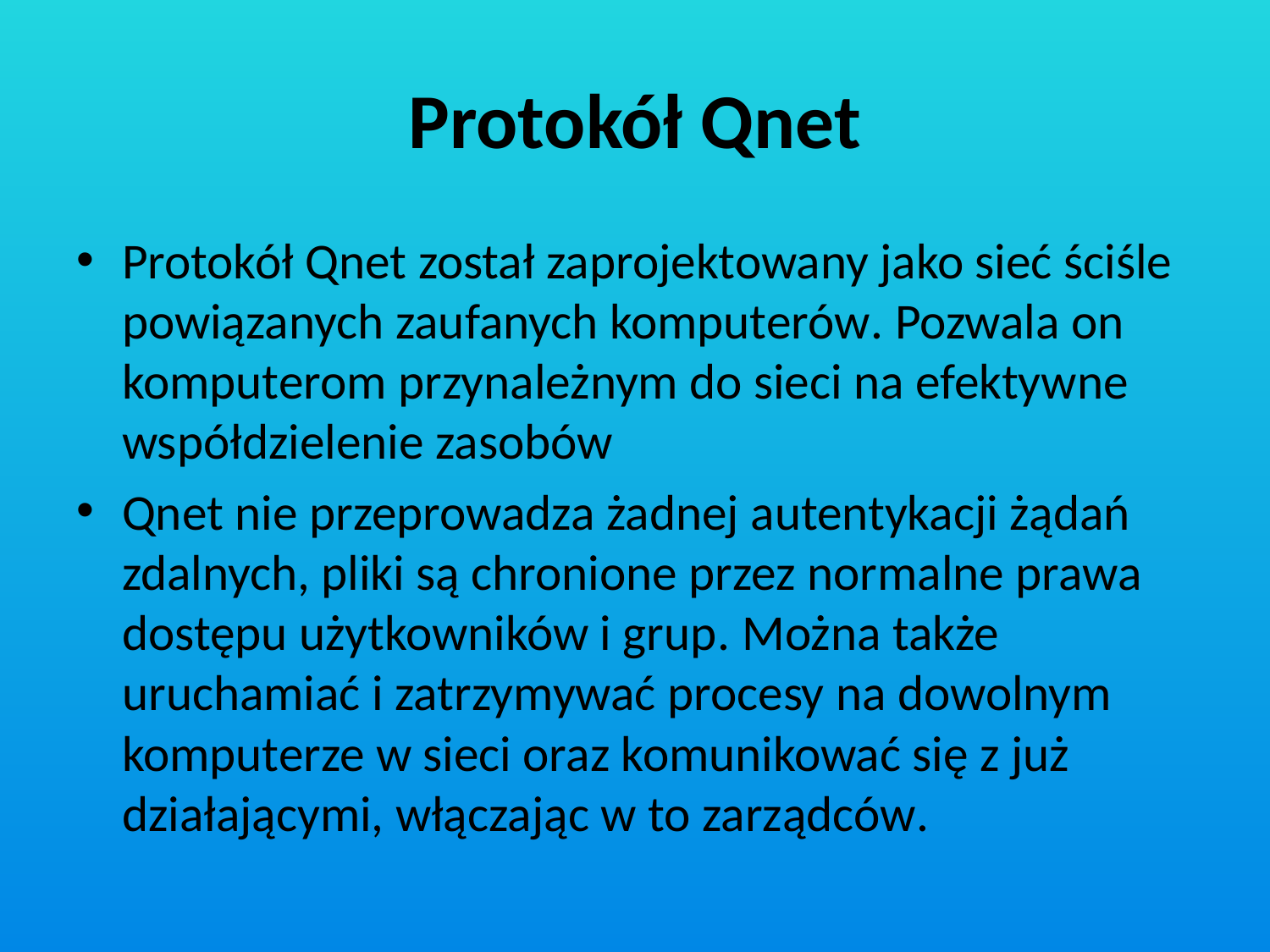

# Protokół Qnet
Protokół Qnet został zaprojektowany jako sieć ściśle powiązanych zaufanych komputerów. Pozwala on komputerom przynależnym do sieci na efektywne współdzielenie zasobów
Qnet nie przeprowadza żadnej autentykacji żądań zdalnych, pliki są chronione przez normalne prawa dostępu użytkowników i grup. Można także uruchamiać i zatrzymywać procesy na dowolnym komputerze w sieci oraz komunikować się z już działającymi, włączając w to zarządców.